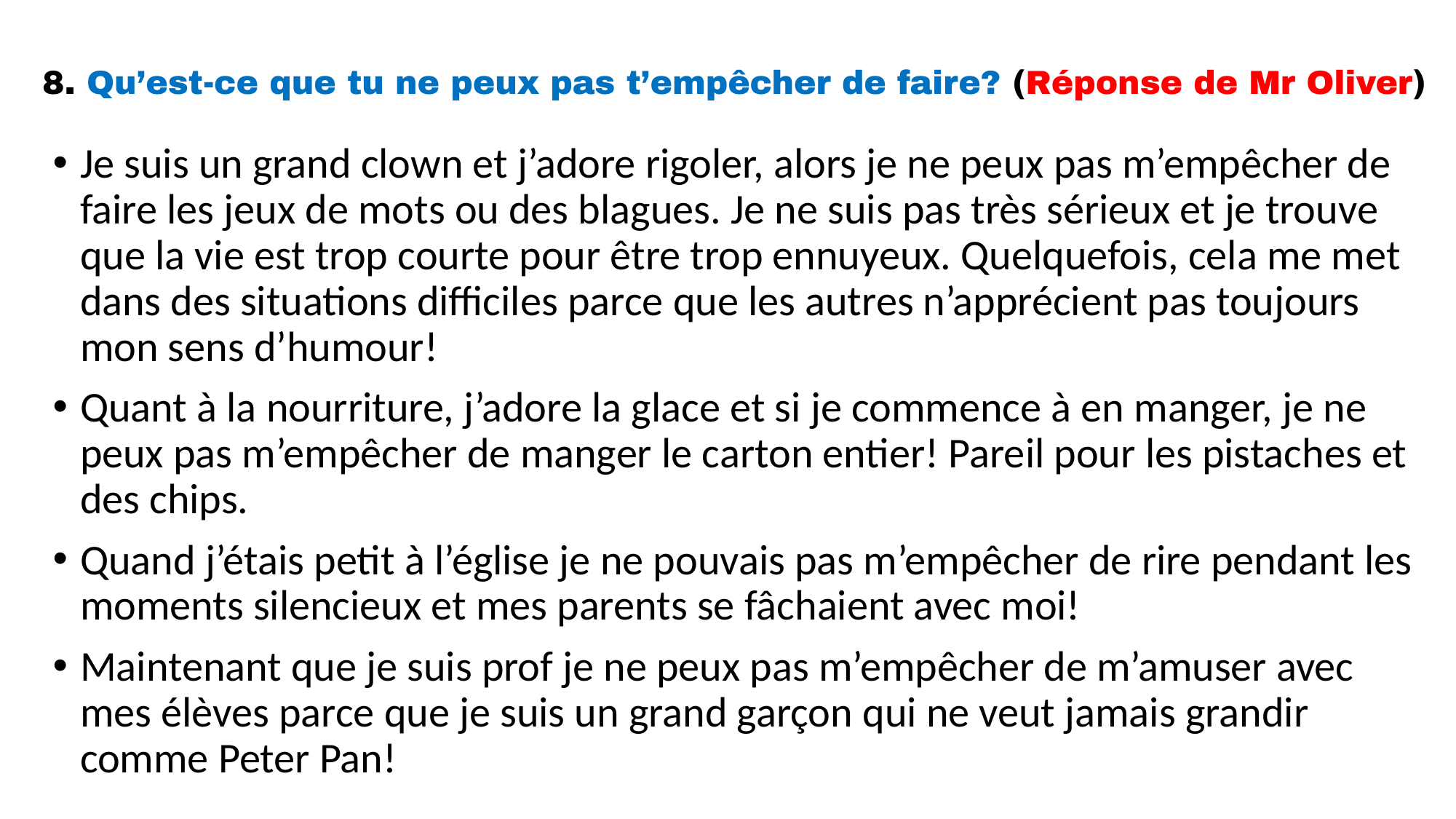

# 8. Qu’est-ce que tu ne peux pas t’empêcher de faire? (Réponse de Mr Oliver)
Je suis un grand clown et j’adore rigoler, alors je ne peux pas m’empêcher de faire les jeux de mots ou des blagues. Je ne suis pas très sérieux et je trouve que la vie est trop courte pour être trop ennuyeux. Quelquefois, cela me met dans des situations difficiles parce que les autres n’apprécient pas toujours mon sens d’humour!
Quant à la nourriture, j’adore la glace et si je commence à en manger, je ne peux pas m’empêcher de manger le carton entier! Pareil pour les pistaches et des chips.
Quand j’étais petit à l’église je ne pouvais pas m’empêcher de rire pendant les moments silencieux et mes parents se fâchaient avec moi!
Maintenant que je suis prof je ne peux pas m’empêcher de m’amuser avec mes élèves parce que je suis un grand garçon qui ne veut jamais grandir comme Peter Pan!